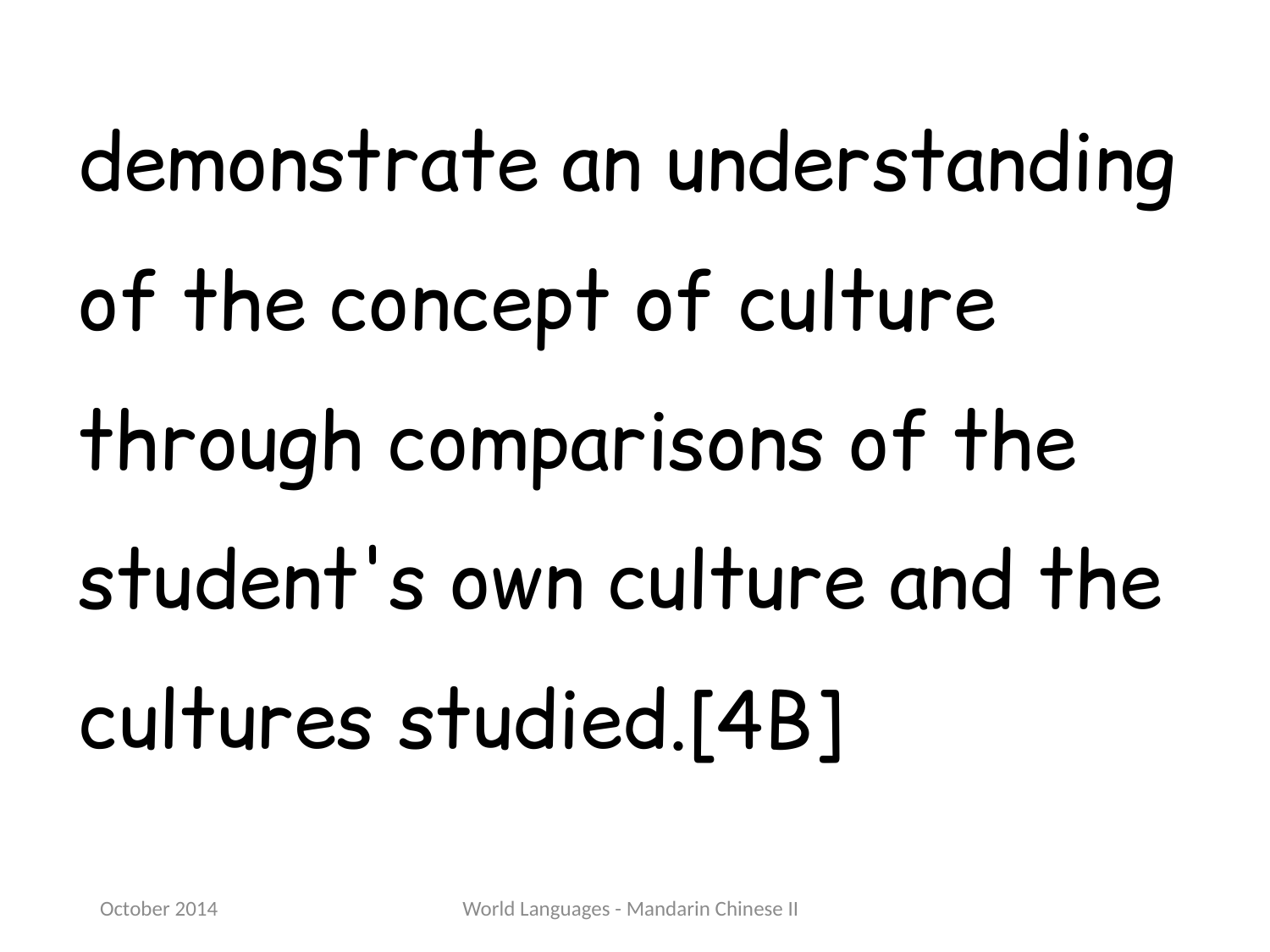

demonstrate an understanding of the concept of culture through comparisons of the student's own culture and the cultures studied.[4B]
October 2014
World Languages - Mandarin Chinese II